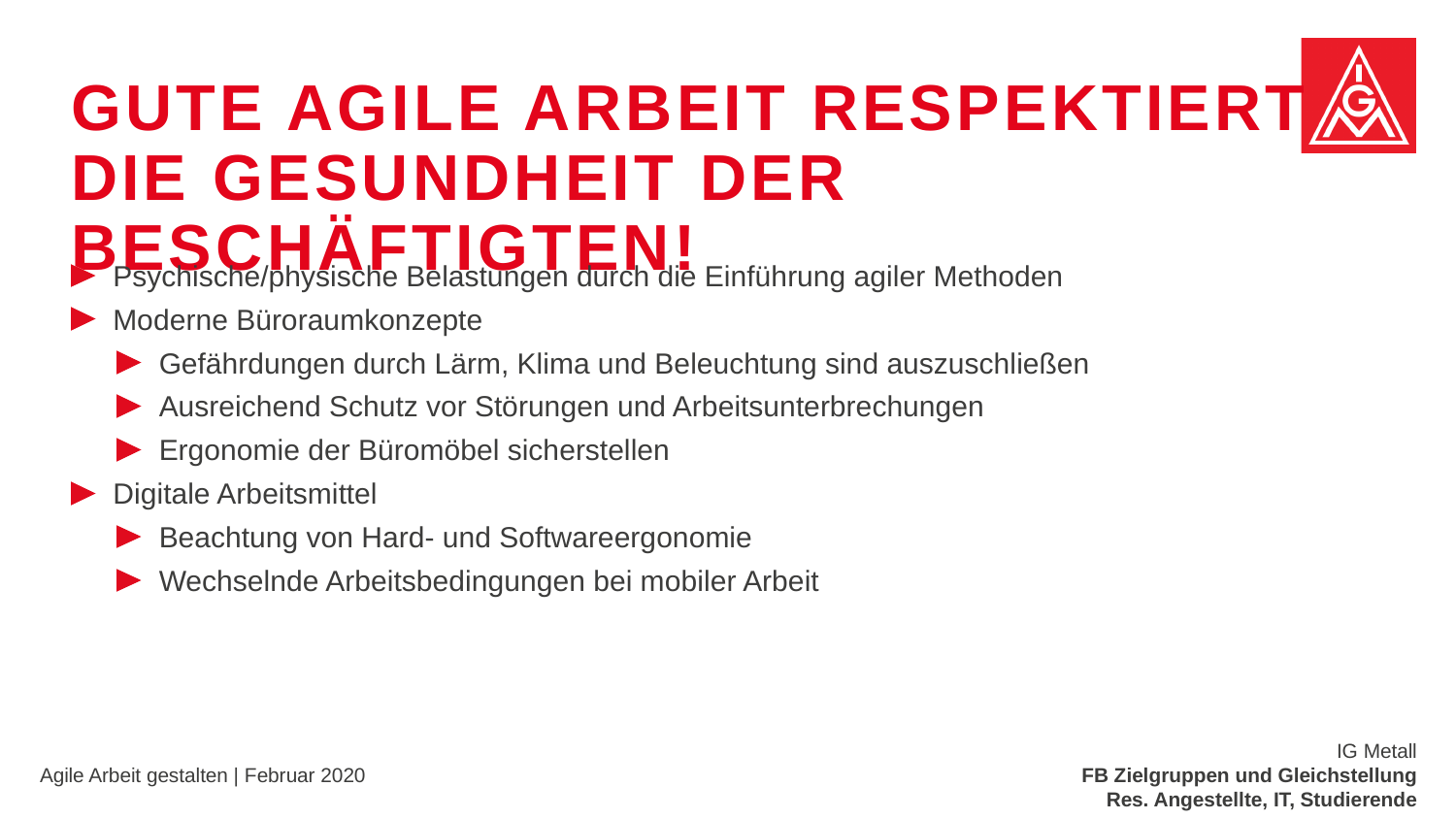

# Gute agile Arbeit respektiert die Gesundheit der Beschäftigten!
Psychische/physische Belastungen durch die Einführung agiler Methoden
Moderne Büroraumkonzepte
Gefährdungen durch Lärm, Klima und Beleuchtung sind auszuschließen
Ausreichend Schutz vor Störungen und Arbeitsunterbrechungen
Ergonomie der Büromöbel sicherstellen
Digitale Arbeitsmittel
Beachtung von Hard- und Softwareergonomie
Wechselnde Arbeitsbedingungen bei mobiler Arbeit